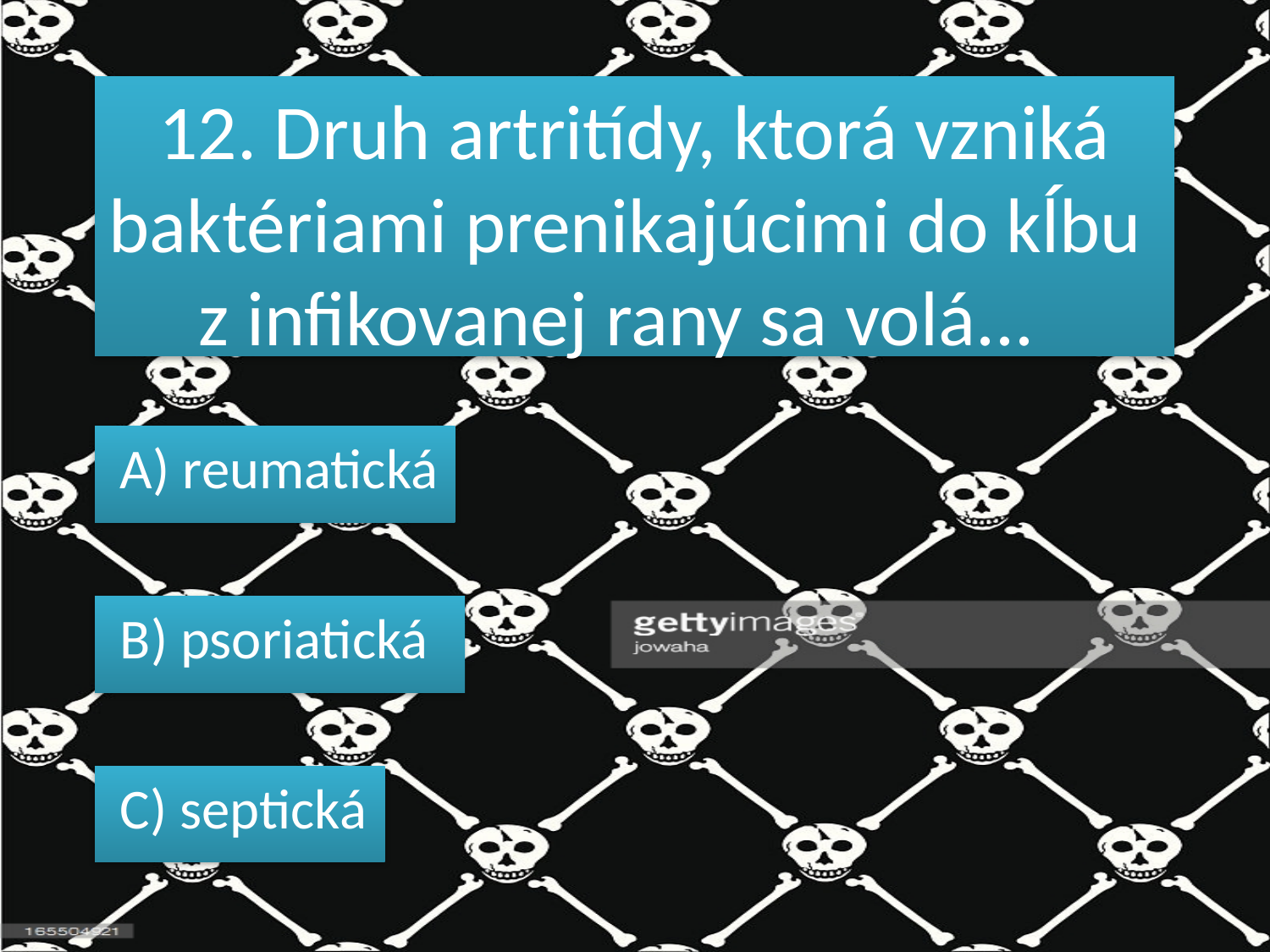

12. Druh artritídy, ktorá vzniká baktériami prenikajúcimi do kĺbu  z infikovanej rany sa volá...
 A) reumatická
 B) psoriatická
 C) septická